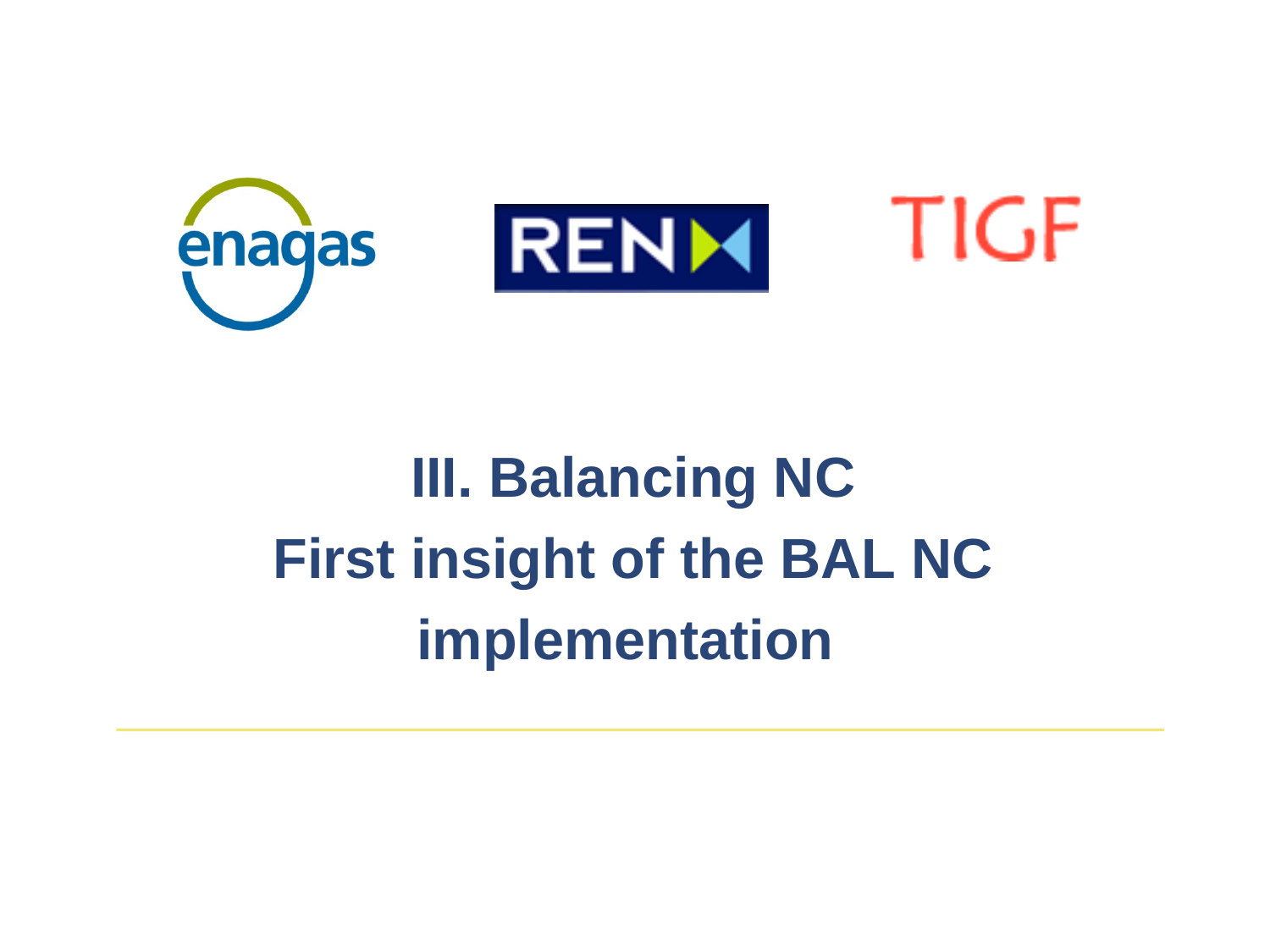

III. Balancing NC
First insight of the BAL NC implementation